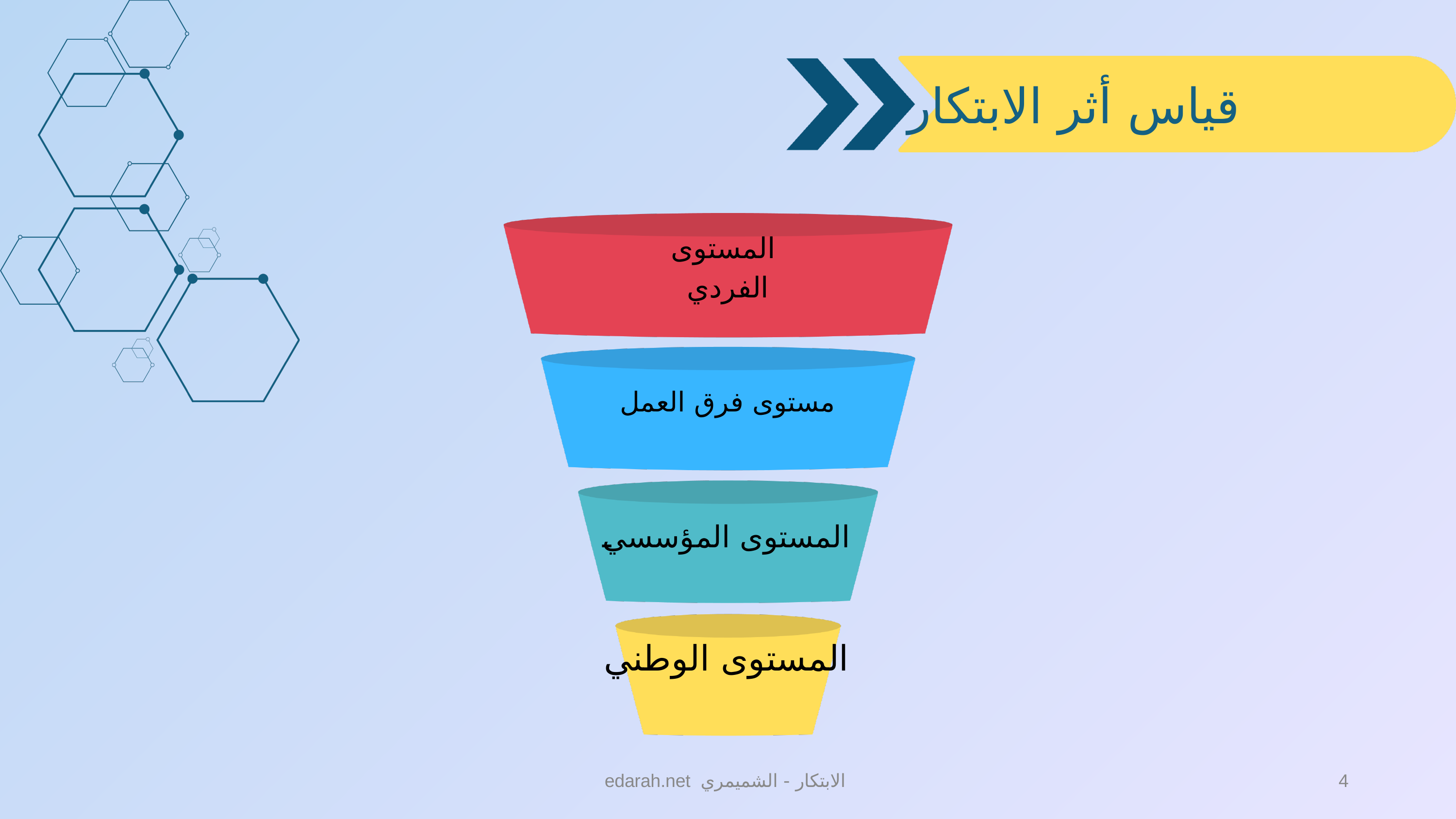

قياس أثر الابتكار

المستوى
الفردي

مستوى فرق العمل
المستوى المؤسسي
المستوى الوطني
edarah.net  الابتكار - الشميمري
4